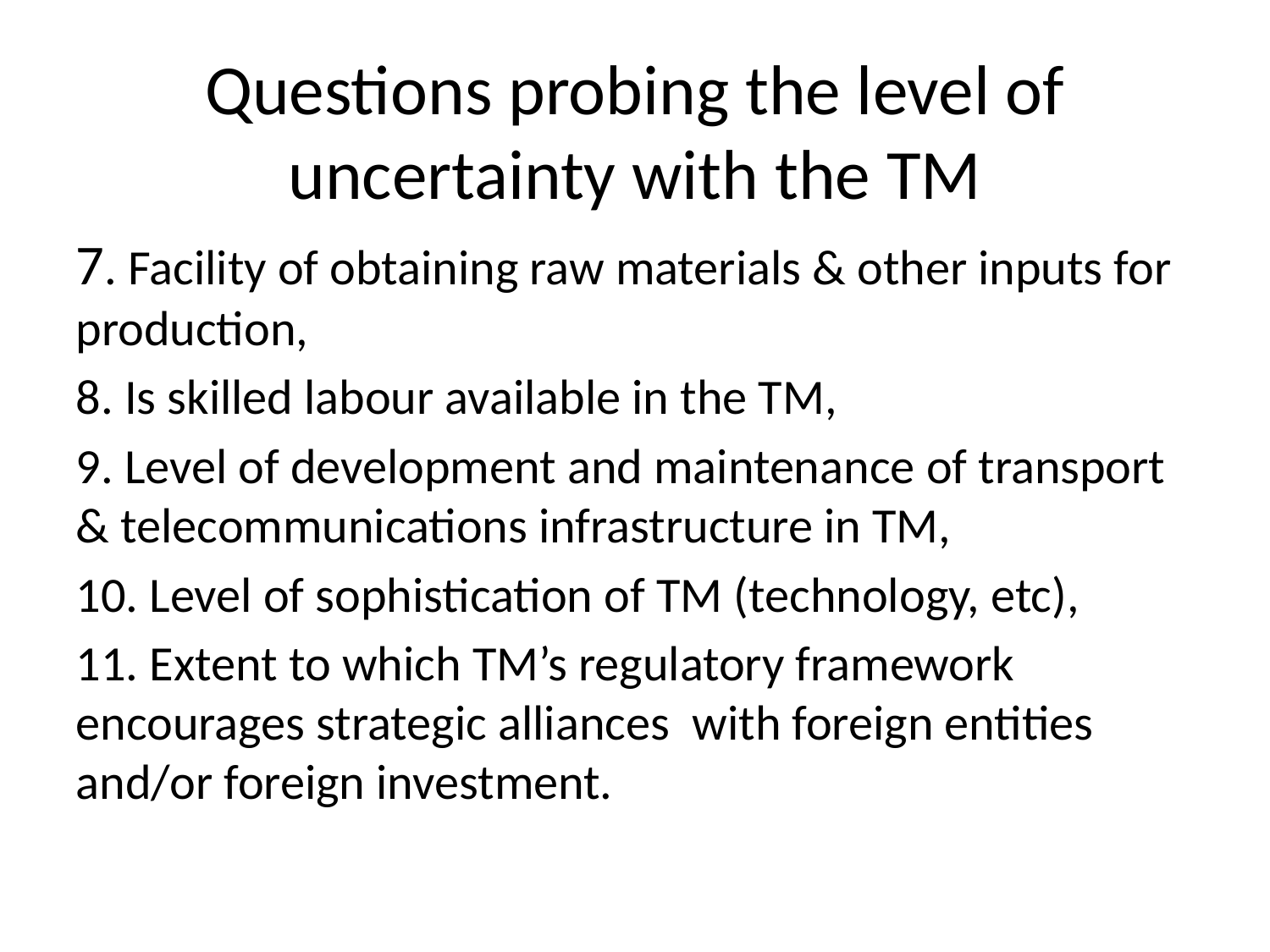

# Questions probing the level of uncertainty with the TM
7. Facility of obtaining raw materials & other inputs for production,
8. Is skilled labour available in the TM,
9. Level of development and maintenance of transport & telecommunications infrastructure in TM,
10. Level of sophistication of TM (technology, etc),
11. Extent to which TM’s regulatory framework encourages strategic alliances  with foreign entities and/or foreign investment.